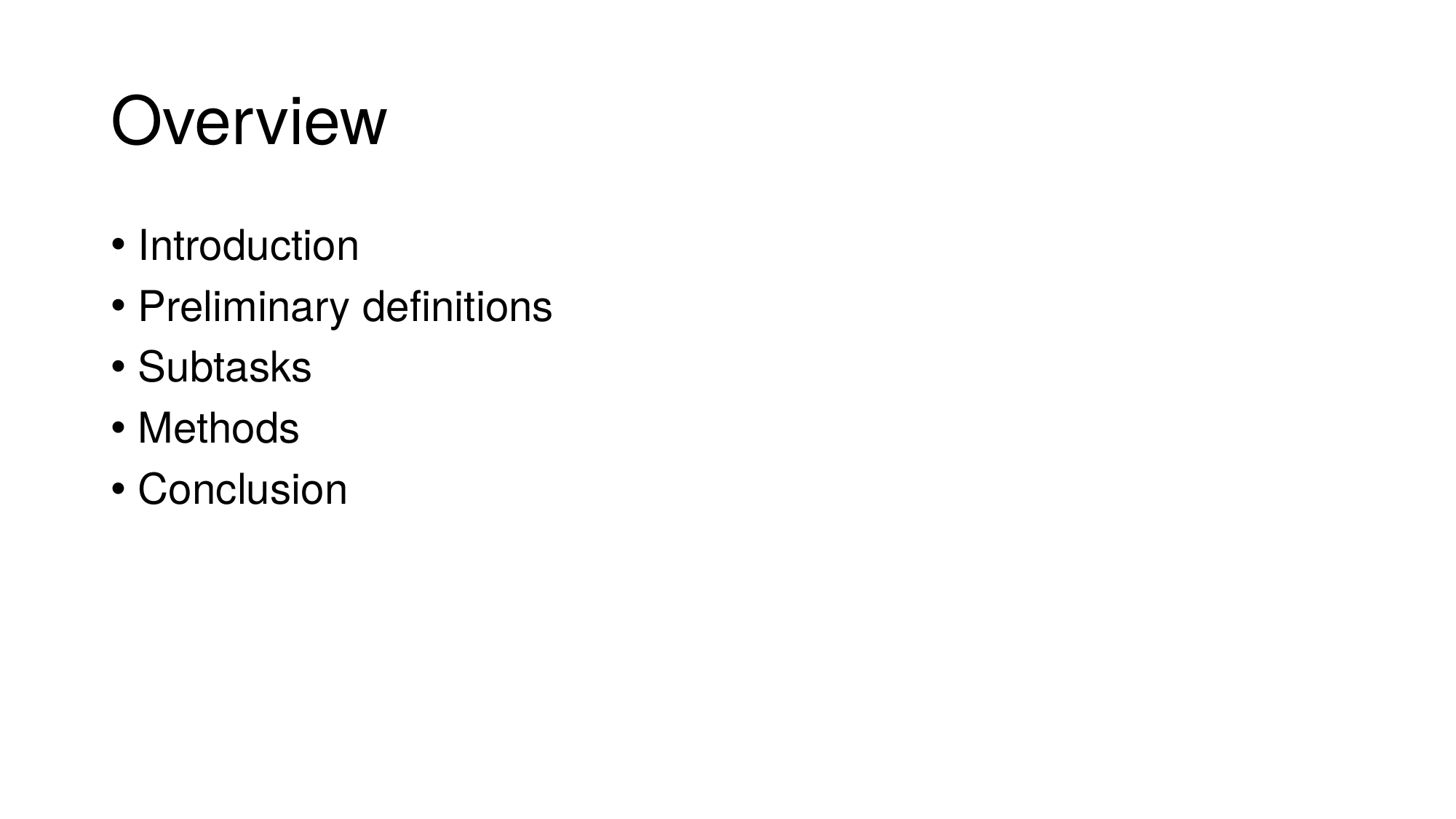

# Overview
Introduction
Preliminary definitions
Subtasks
Methods
Conclusion